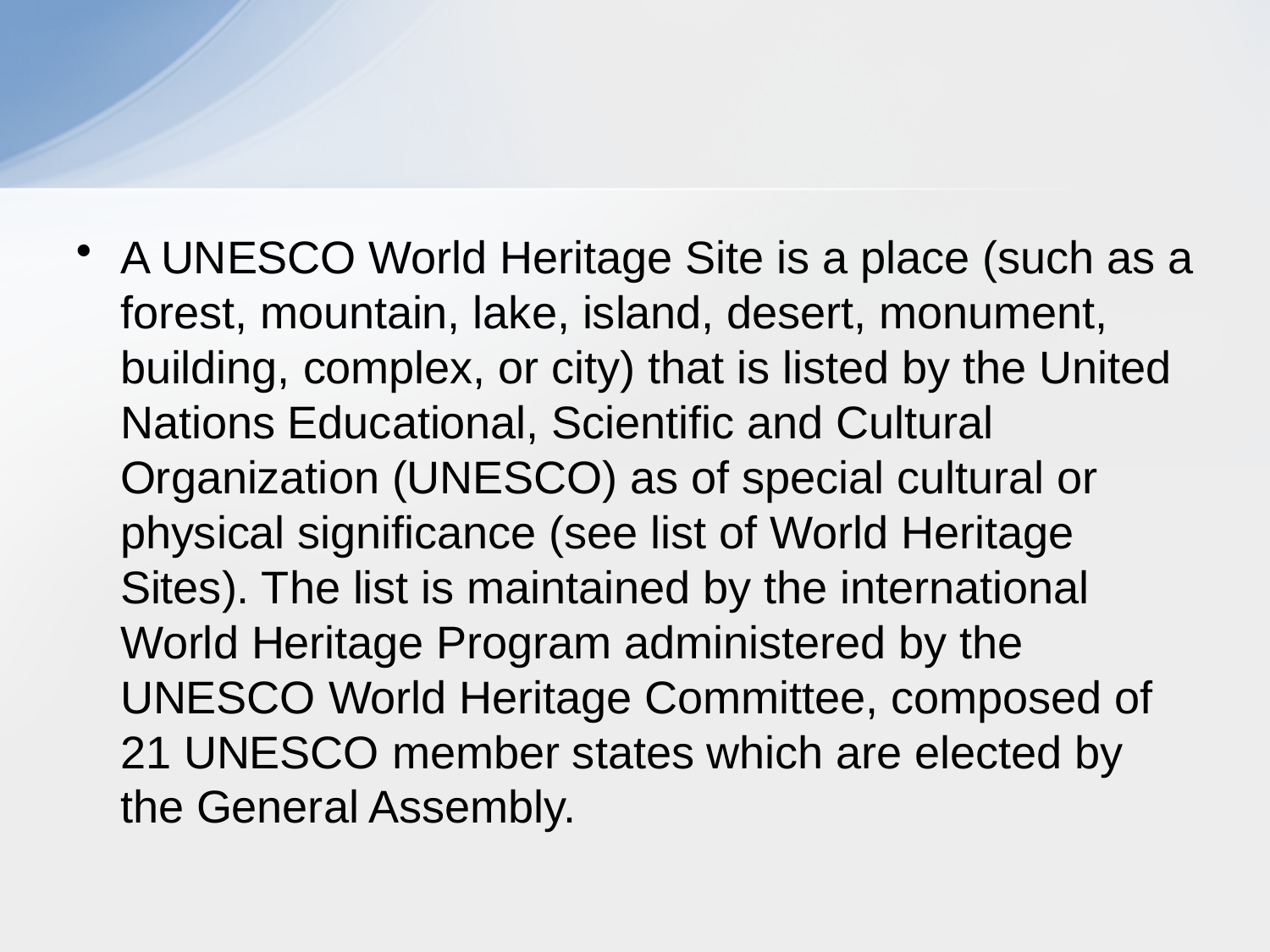

#
A UNESCO World Heritage Site is a place (such as a forest, mountain, lake, island, desert, monument, building, complex, or city) that is listed by the United Nations Educational, Scientific and Cultural Organization (UNESCO) as of special cultural or physical significance (see list of World Heritage Sites). The list is maintained by the international World Heritage Program administered by the UNESCO World Heritage Committee, composed of 21 UNESCO member states which are elected by the General Assembly.